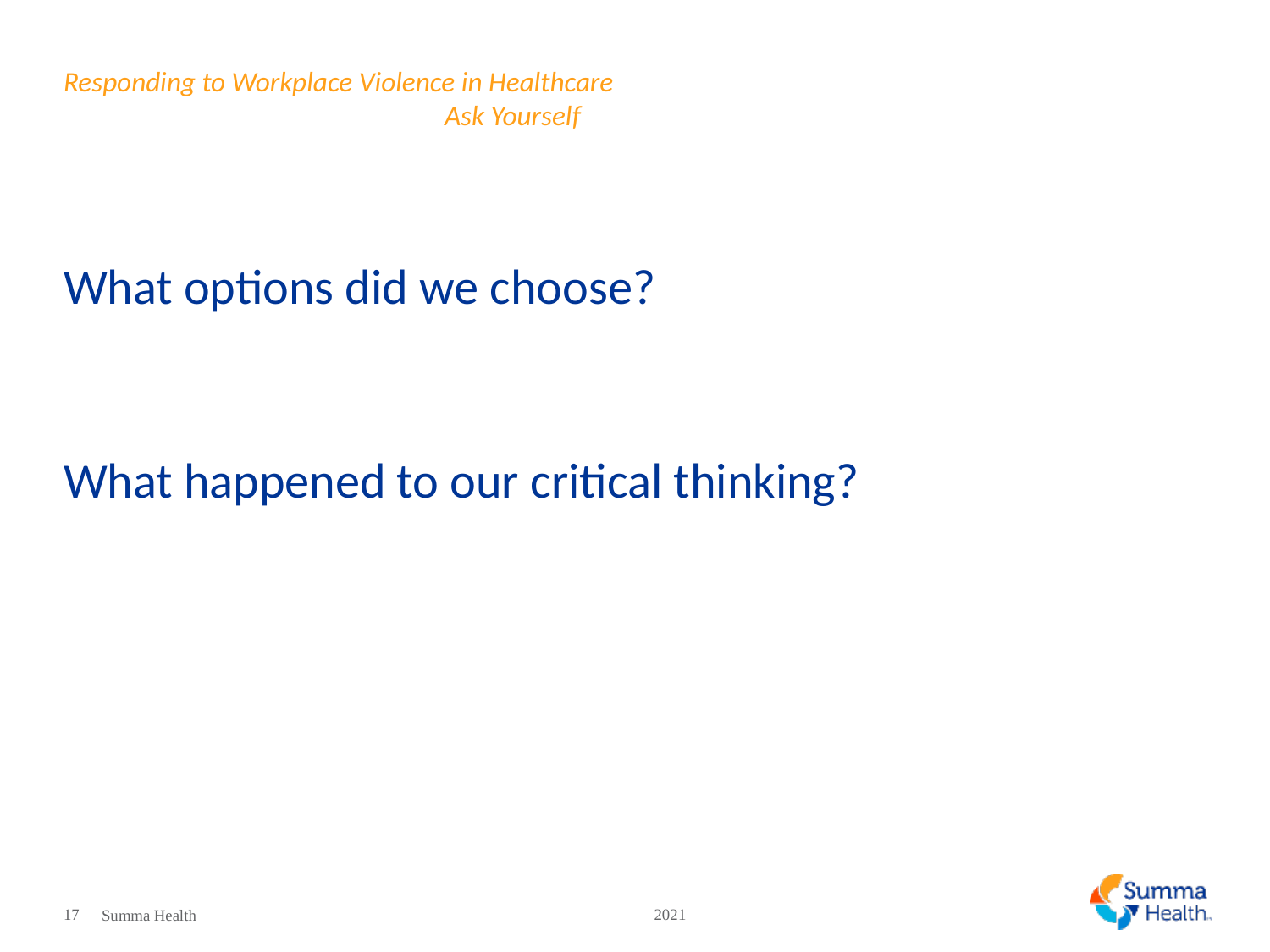

# Responding to Workplace Violence in Healthcare							Ask Yourself

What options did we choose?

What happened to our critical thinking?
17
2021
Summa Health